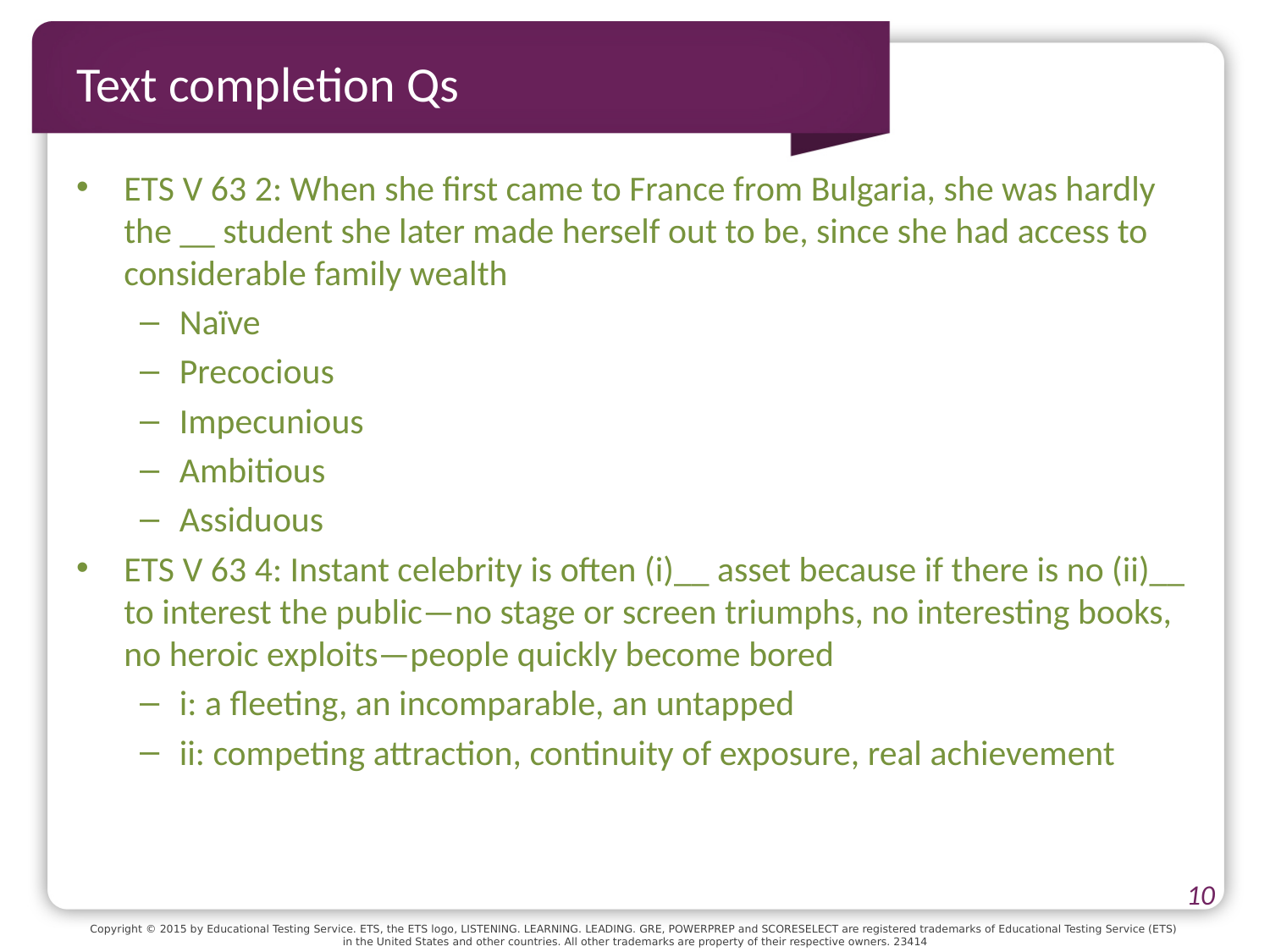

# Text completion Qs
ETS V 63 2: When she first came to France from Bulgaria, she was hardly the __ student she later made herself out to be, since she had access to considerable family wealth
Naïve
Precocious
Impecunious
Ambitious
Assiduous
ETS V 63 4: Instant celebrity is often (i)__ asset because if there is no (ii)__ to interest the public—no stage or screen triumphs, no interesting books, no heroic exploits—people quickly become bored
i: a fleeting, an incomparable, an untapped
ii: competing attraction, continuity of exposure, real achievement

10